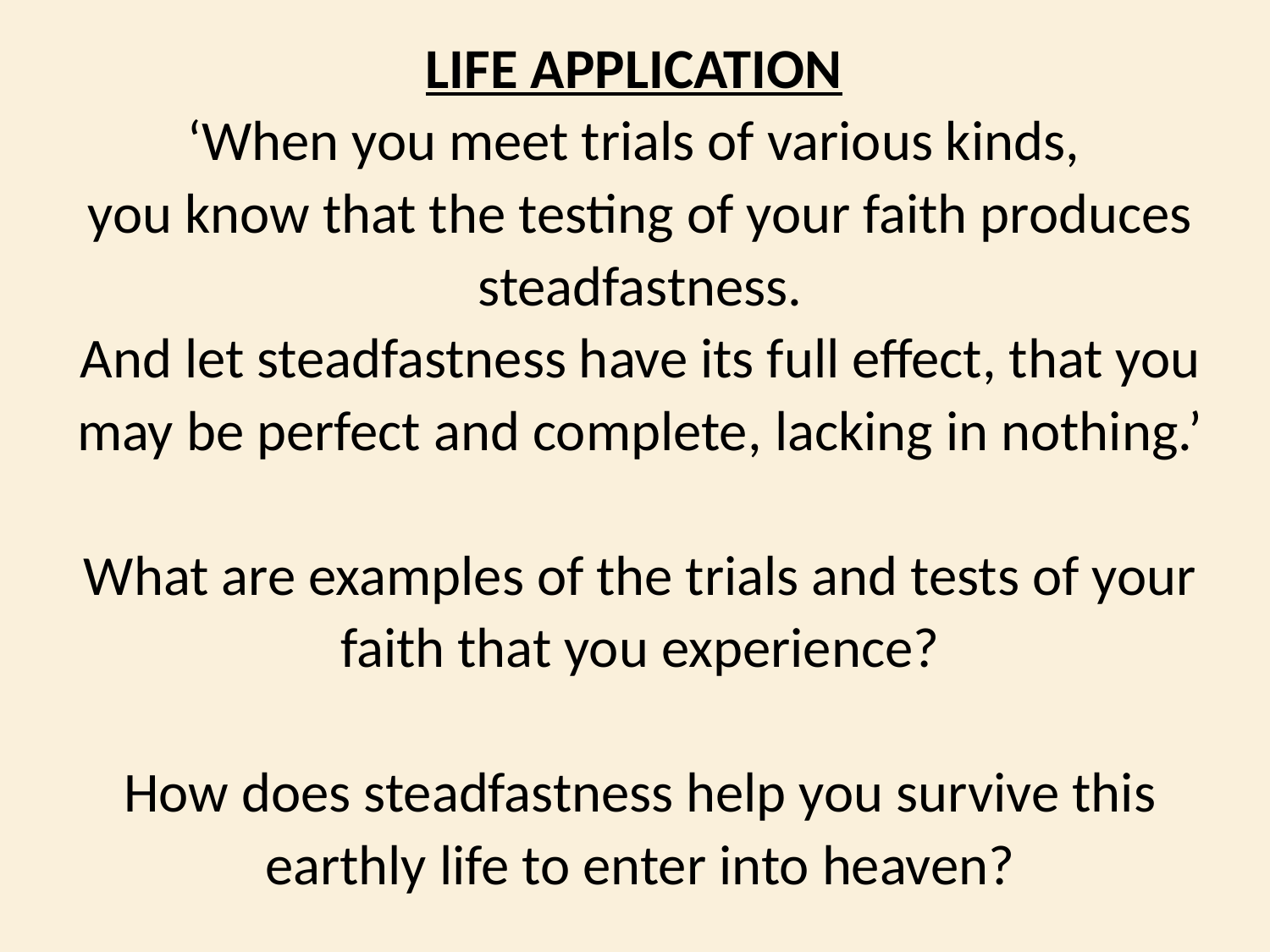

LIFE APPLICATION
‘When you meet trials of various kinds,
you know that the testing of your faith produces steadfastness.
And let steadfastness have its full effect, that you may be perfect and complete, lacking in nothing.’

What are examples of the trials and tests of your faith that you experience?

How does steadfastness help you survive this earthly life to enter into heaven?